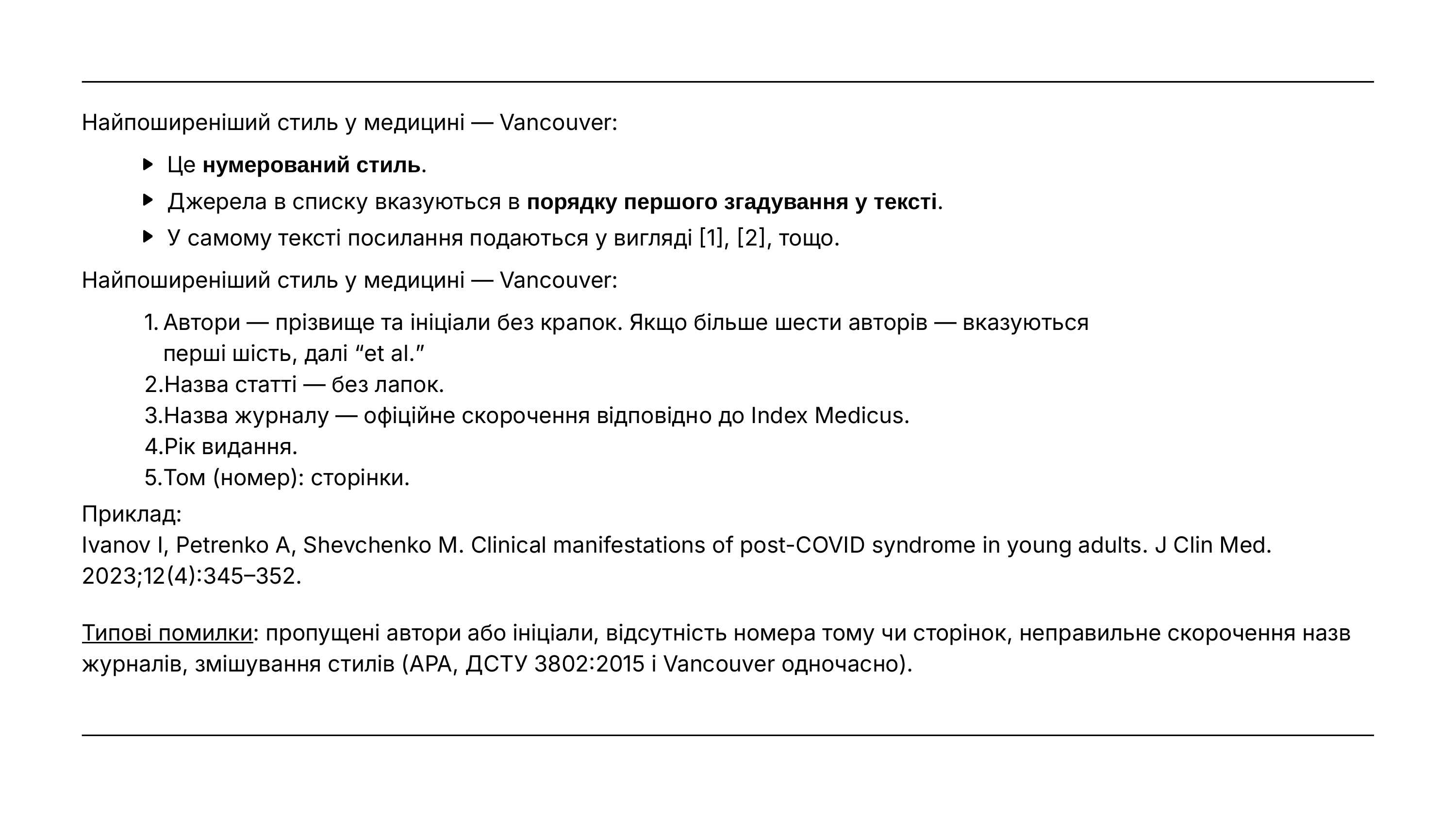

Найпоширеніший стиль у медицині — Vancouver:
Це нумерований стиль.

Джерела в списку вказуються в порядку першого згадування у тексті.

У самому тексті посилання подаються у вигляді [1], [2], тощо.

Найпоширеніший стиль у медицині — Vancouver:
Автори — прізвище та ініціали без крапок. Якщо більше шести авторів — вказуються перші шість, далі “et al.”
Назва статті — без лапок.
Назва журналу — офіційне скорочення відповідно до Index Medicus.
Рік видання.
Том (номер): сторінки.
Приклад:
Ivanov I, Petrenko A, Shevchenko M. Clinical manifestations of post-COVID syndrome in young adults. J Clin Med. 2023;12(4):345–352.
Типові помилки: пропущені автори або ініціали, відсутність номера тому чи сторінок, неправильне скорочення назв журналів, змішування стилів (APA, ДСТУ 3802:2015 і Vancouver одночасно).